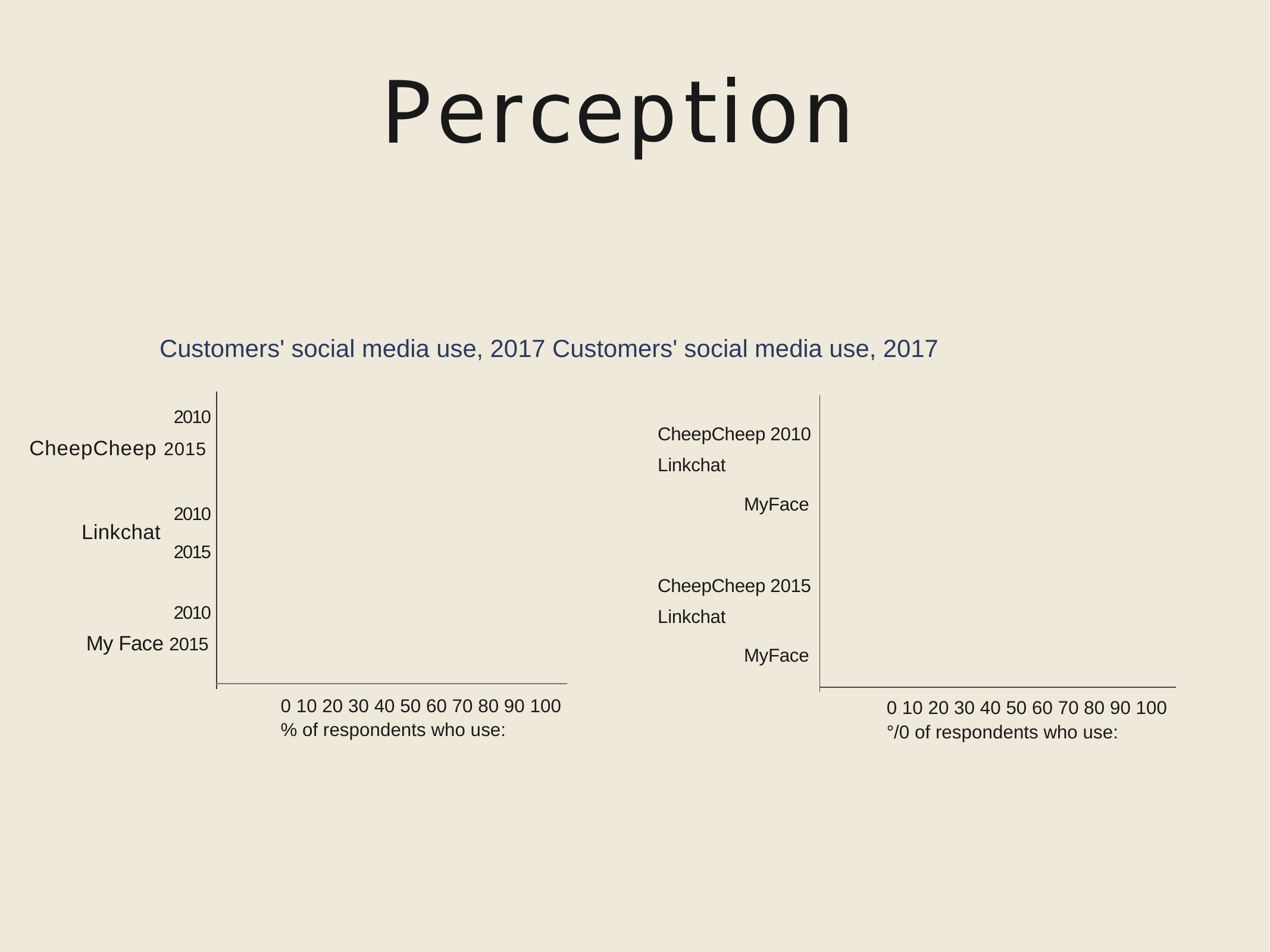

Perception

Customers' social media use, 2017 Customers' social media use, 2017
2010
CheepCheep 2015
2010
Linkchat
2015
2010
My Face 2015
CheepCheep 2010 Linkchat
MyFace
CheepCheep 2015 Linkchat
MyFace
0 10 20 30 40 50 60 70 80 90 100 % of respondents who use:
0 10 20 30 40 50 60 70 80 90 100 °/0 of respondents who use: